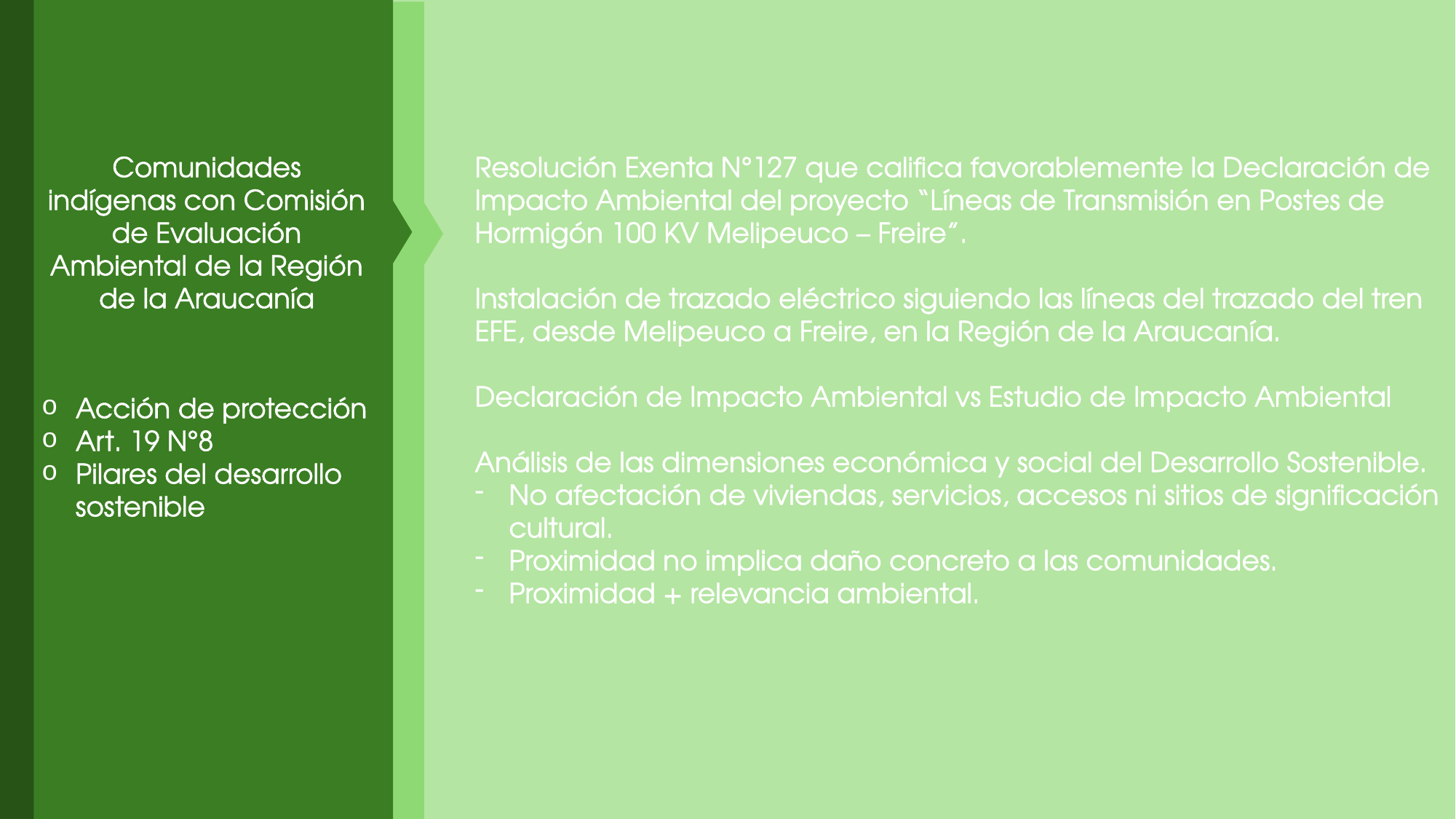

Comunidades indígenas con Comisión de Evaluación Ambiental de la Región de la Araucanía
Resolución Exenta N°127 que califica favorablemente la Declaración de Impacto Ambiental del proyecto “Líneas de Transmisión en Postes de Hormigón 100 KV Melipeuco – Freire”.

Instalación de trazado eléctrico siguiendo las líneas del trazado del tren EFE, desde Melipeuco a Freire, en la Región de la Araucanía.

Declaración de Impacto Ambiental vs Estudio de Impacto Ambiental

Análisis de las dimensiones económica y social del Desarrollo Sostenible.
No afectación de viviendas, servicios, accesos ni sitios de significación cultural.
Proximidad no implica daño concreto a las comunidades.
Proximidad + relevancia ambiental.

Acción de protección
Art. 19 N°8
Pilares del desarrollo sostenible